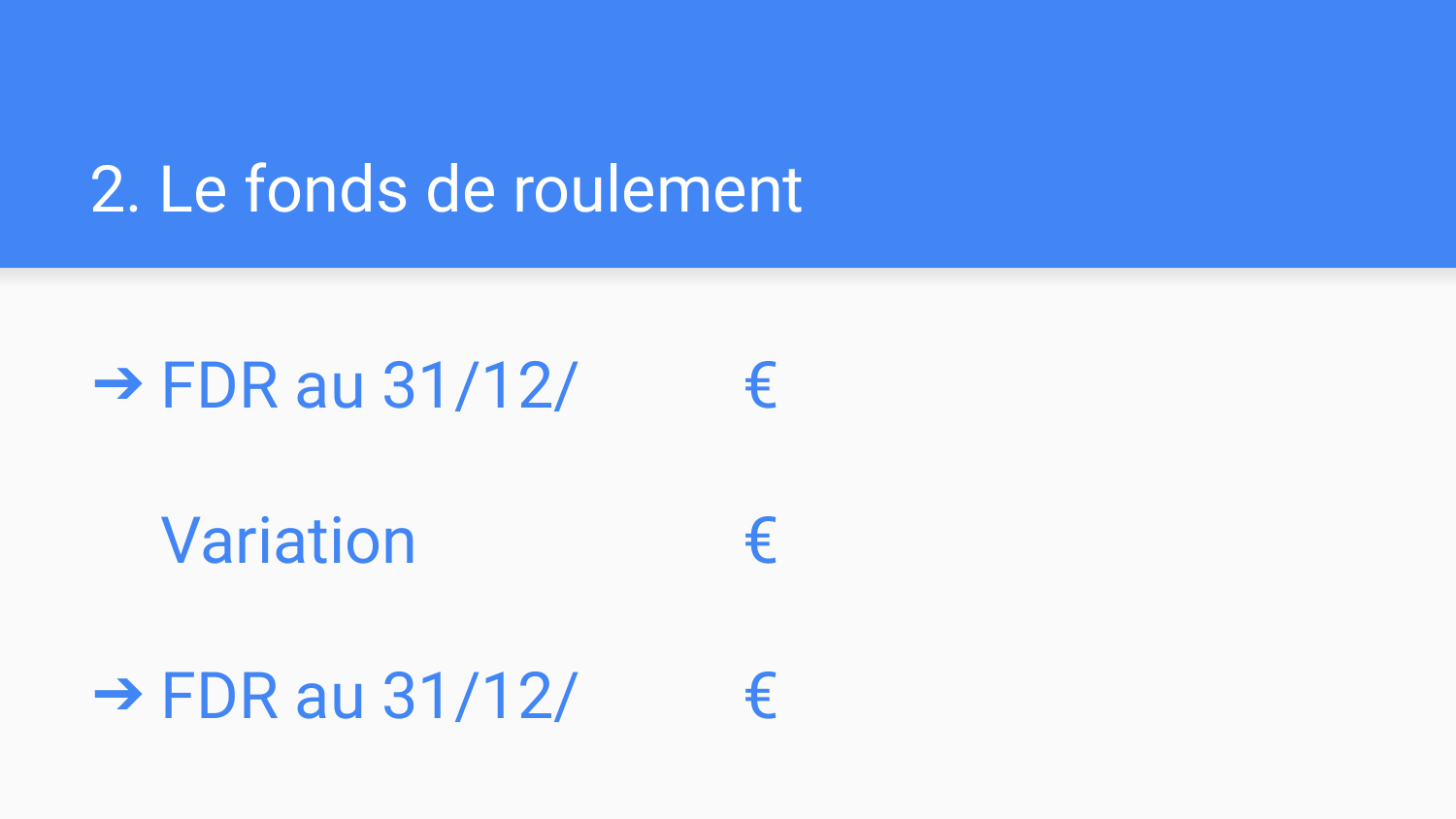

# 2. Le fonds de roulement
FDR au 31/12/ 		€

Variation 			€

FDR au 31/12/ 		€